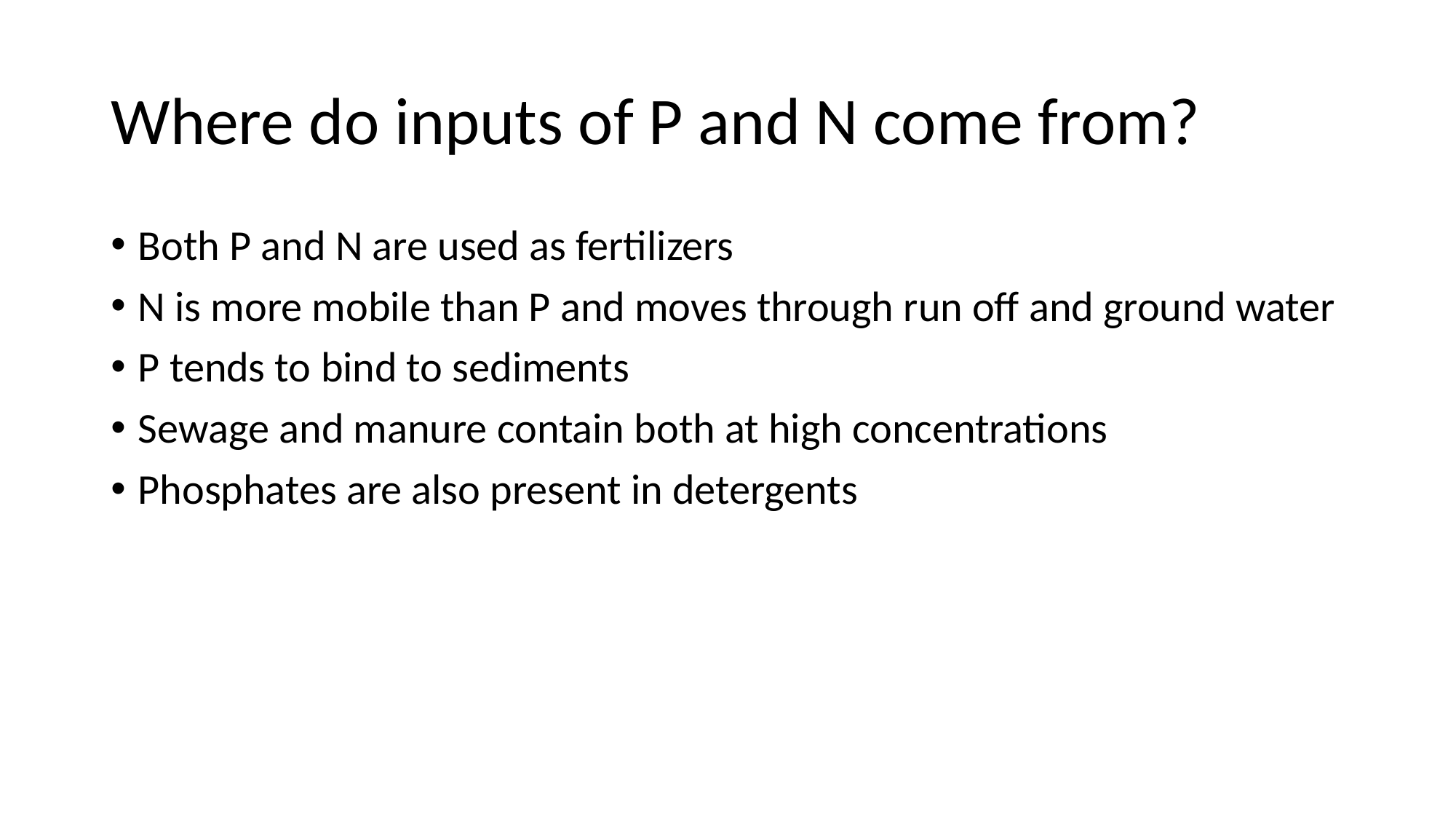

# Where do inputs of P and N come from?
Both P and N are used as fertilizers
N is more mobile than P and moves through run off and ground water
P tends to bind to sediments
Sewage and manure contain both at high concentrations
Phosphates are also present in detergents